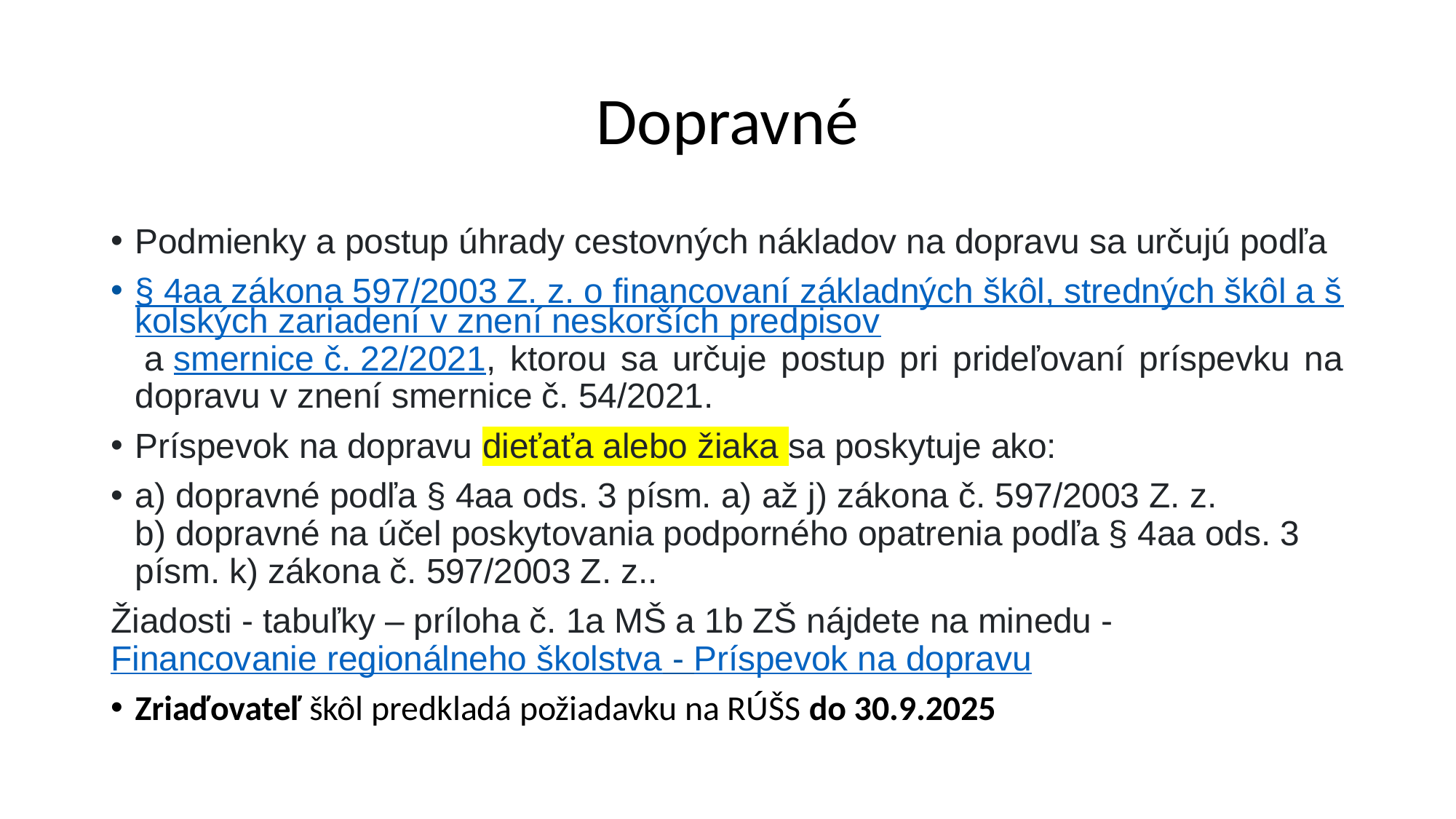

# Dopravné
Podmienky a postup úhrady cestovných nákladov na dopravu sa určujú podľa
§ 4aa zákona 597/2003 Z. z. o financovaní základných škôl, stredných škôl a školských zariadení v znení neskorších predpisov a smernice č. 22/2021, ktorou sa určuje postup pri prideľovaní príspevku na dopravu v znení smernice č. 54/2021.
Príspevok na dopravu dieťaťa alebo žiaka sa poskytuje ako:
a) dopravné podľa § 4aa ods. 3 písm. a) až j) zákona č. 597/2003 Z. z.
b) dopravné na účel poskytovania podporného opatrenia podľa § 4aa ods. 3 písm. k) zákona č. 597/2003 Z. z..
Žiadosti - tabuľky – príloha č. 1a MŠ a 1b ZŠ nájdete na minedu - Financovanie regionálneho školstva - Príspevok na dopravu
Zriaďovateľ škôl predkladá požiadavku na RÚŠS do 30.9.2025